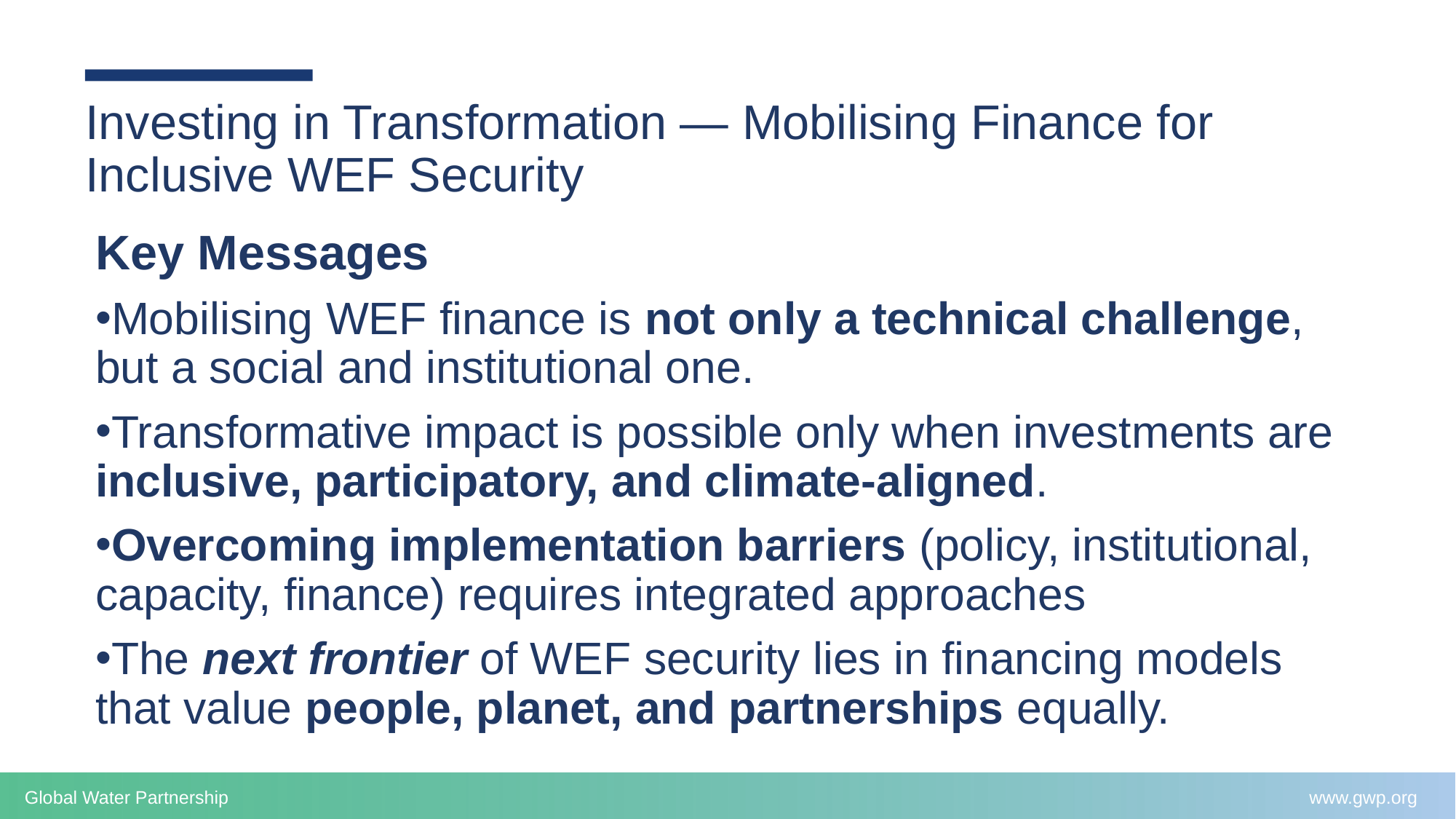

# Investing in Transformation — Mobilising Finance for Inclusive WEF Security
Key Messages
Mobilising WEF finance is not only a technical challenge, but a social and institutional one.
Transformative impact is possible only when investments are inclusive, participatory, and climate-aligned.
Overcoming implementation barriers (policy, institutional, capacity, finance) requires integrated approaches
The next frontier of WEF security lies in financing models that value people, planet, and partnerships equally.